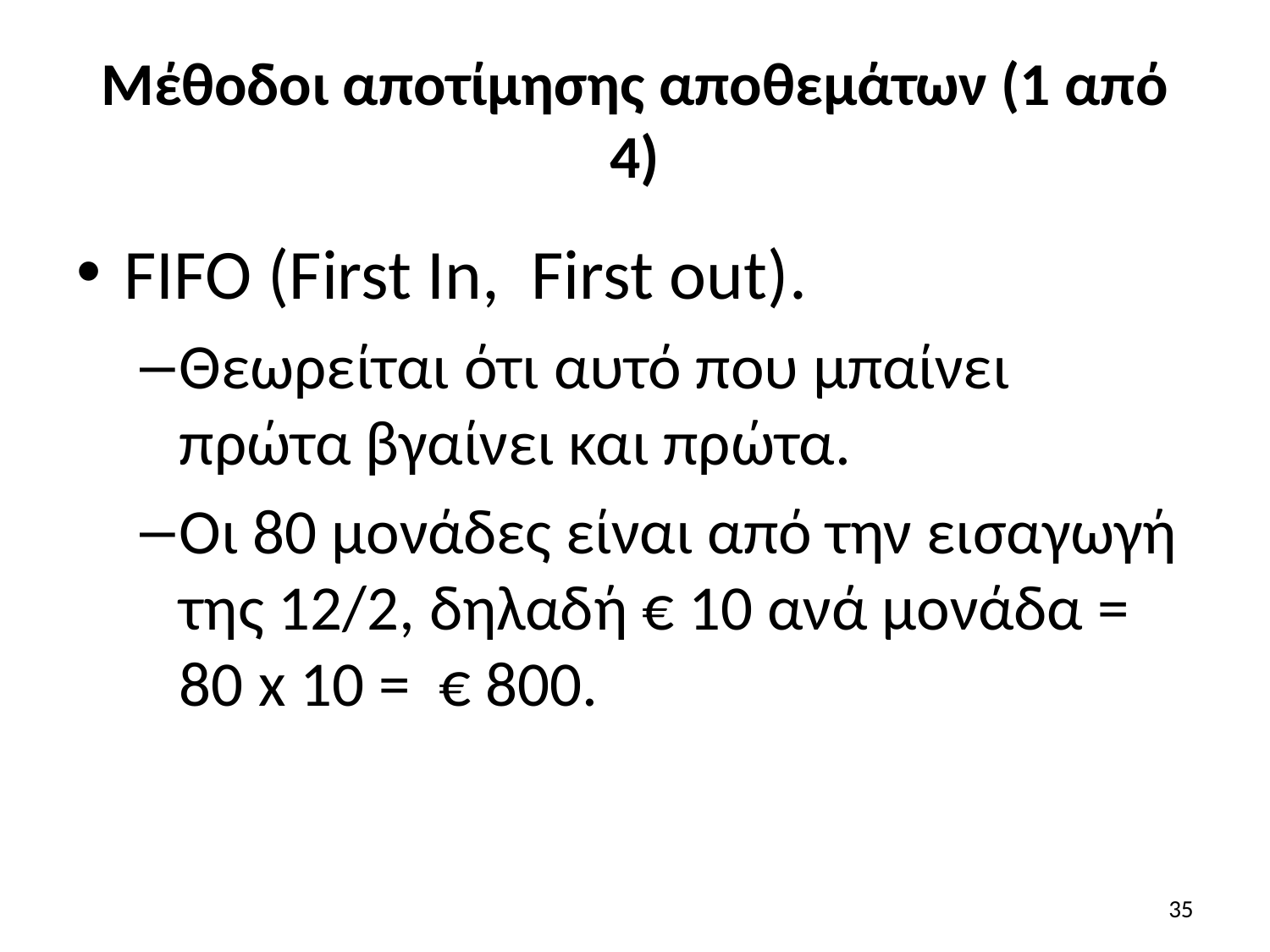

# Μέθοδοι αποτίμησης αποθεμάτων (1 από 4)
FIFO (First In,  First out).
Θεωρείται ότι αυτό που μπαίνει πρώτα βγαίνει και πρώτα.
Οι 80 μονάδες είναι από την εισαγωγή της 12/2, δηλαδή € 10 ανά μονάδα = 80 x 10 =  € 800.
35